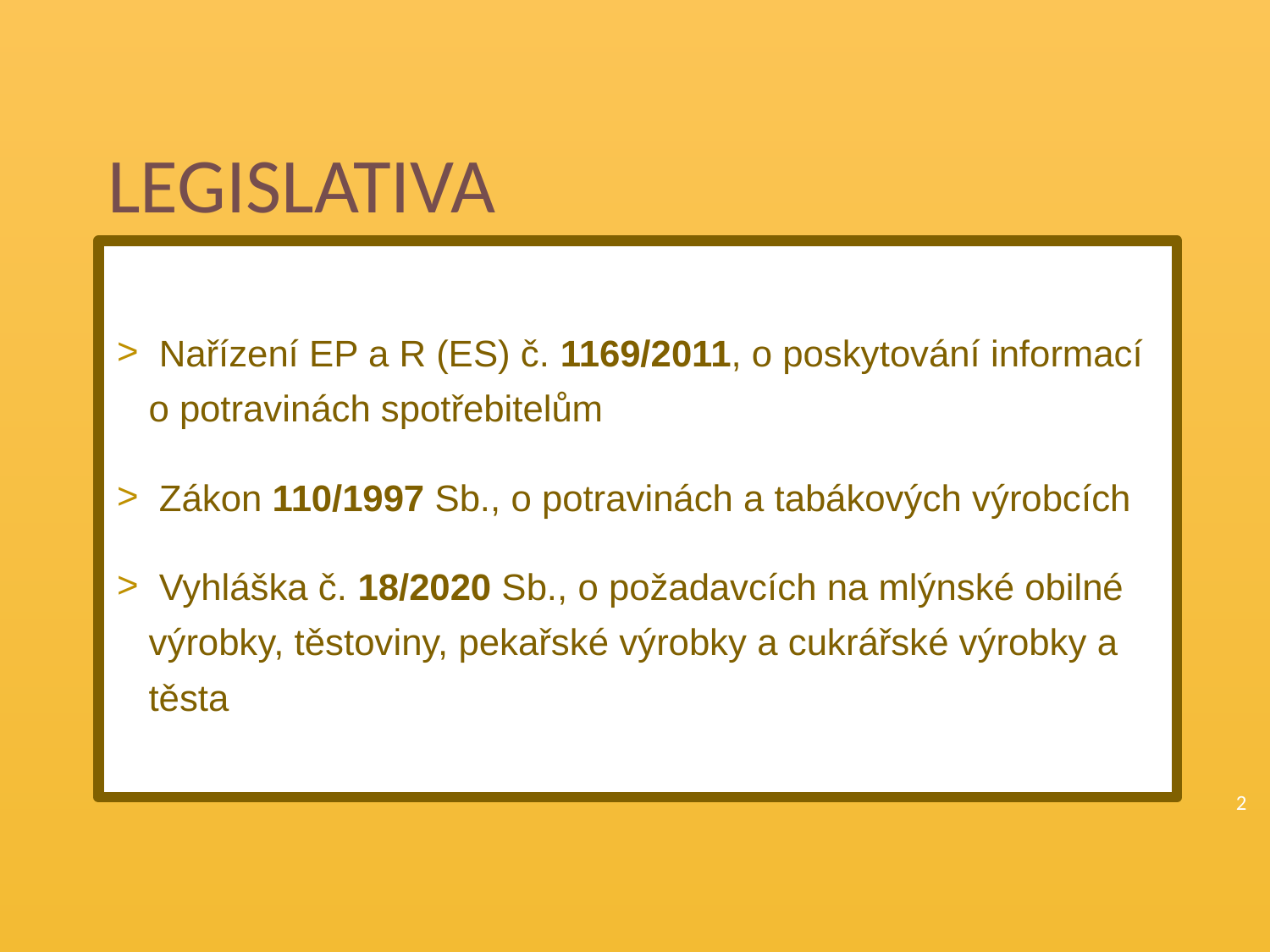

# LEGISLATIVA

 Nařízení EP a R (ES) č. 1169/2011, o poskytování informací o potravinách spotřebitelům
 Zákon 110/1997 Sb., o potravinách a tabákových výrobcích
 Vyhláška č. 18/2020 Sb., o požadavcích na mlýnské obilné výrobky, těstoviny, pekařské výrobky a cukrářské výrobky a těsta

2